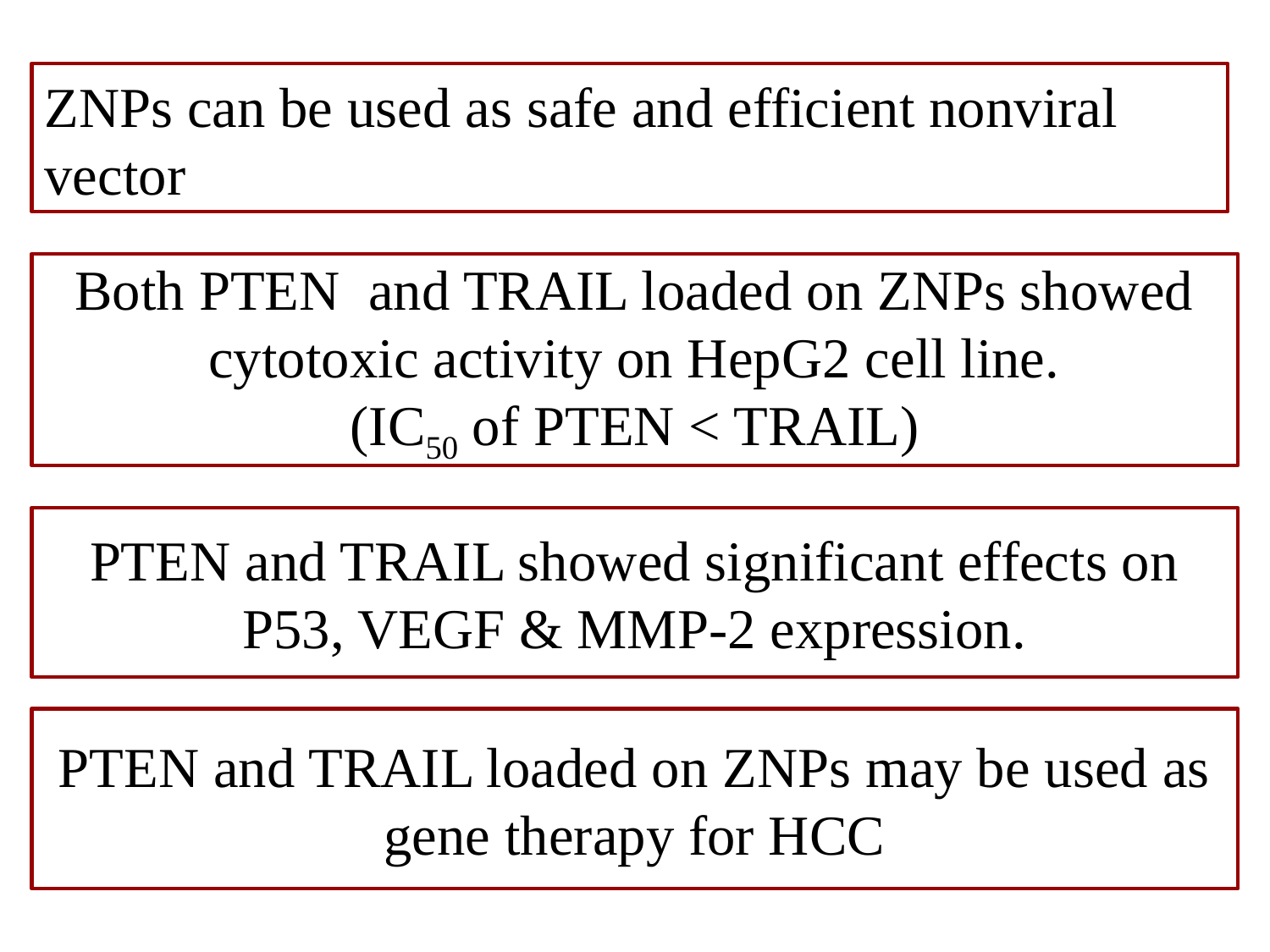

ZNPs can be used as safe and efficient nonviral vector

Both PTEN  and TRAIL loaded on ZNPs showed cytotoxic activity on HepG2 cell line.
(IC50 of PTEN < TRAIL)
PTEN and TRAIL showed significant effects on P53, VEGF & MMP-2 expression.
PTEN and TRAIL loaded on ZNPs may be used as gene therapy for HCC